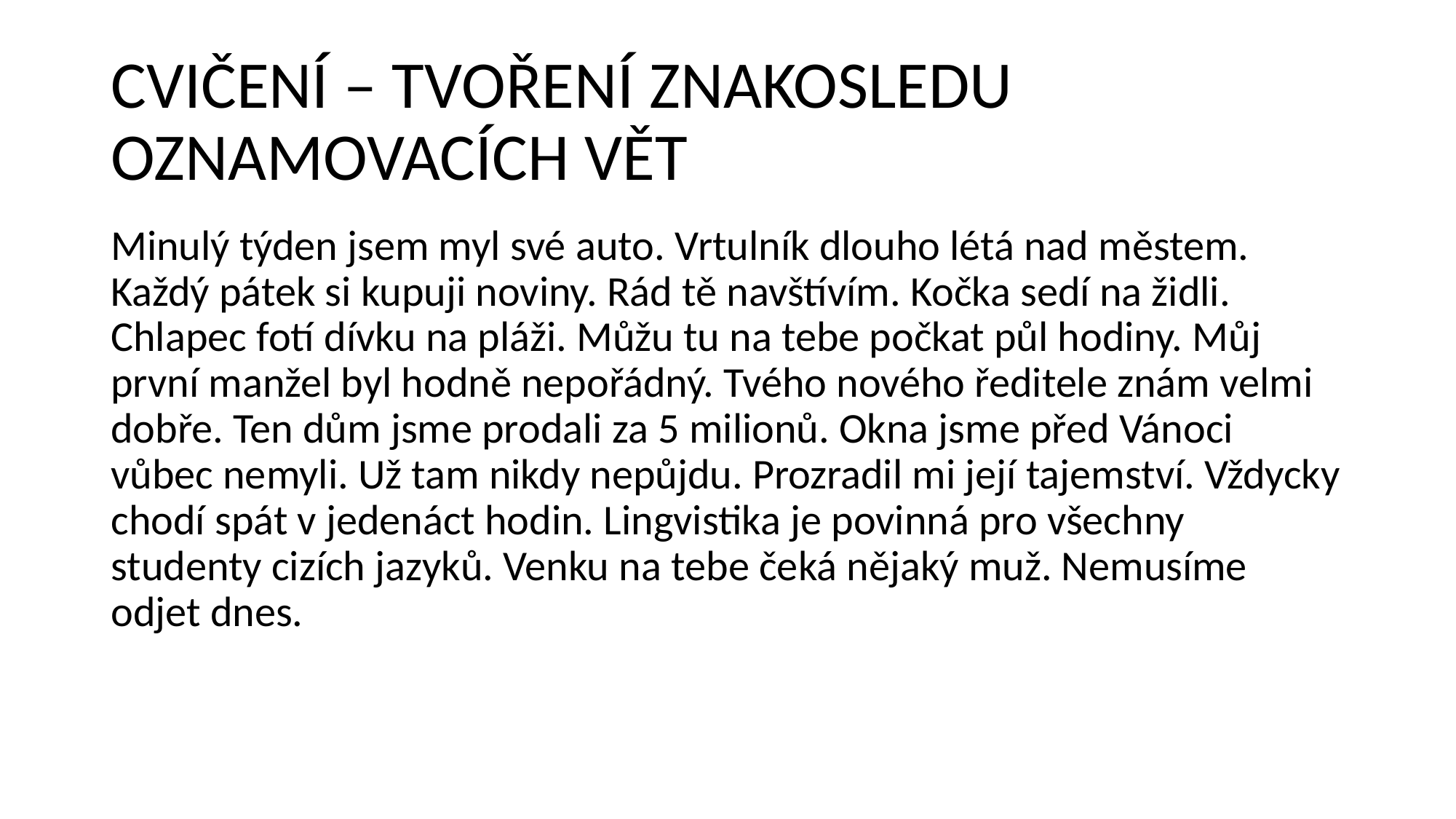

# CVIČENÍ – TVOŘENÍ ZNAKOSLEDU OZNAMOVACÍCH VĚT
Minulý týden jsem myl své auto. Vrtulník dlouho létá nad městem. Každý pátek si kupuji noviny. Rád tě navštívím. Kočka sedí na židli. Chlapec fotí dívku na pláži. Můžu tu na tebe počkat půl hodiny. Můj první manžel byl hodně nepořádný. Tvého nového ředitele znám velmi dobře. Ten dům jsme prodali za 5 milionů. Okna jsme před Vánoci vůbec nemyli. Už tam nikdy nepůjdu. Prozradil mi její tajemství. Vždycky chodí spát v jedenáct hodin. Lingvistika je povinná pro všechny studenty cizích jazyků. Venku na tebe čeká nějaký muž. Nemusíme odjet dnes.